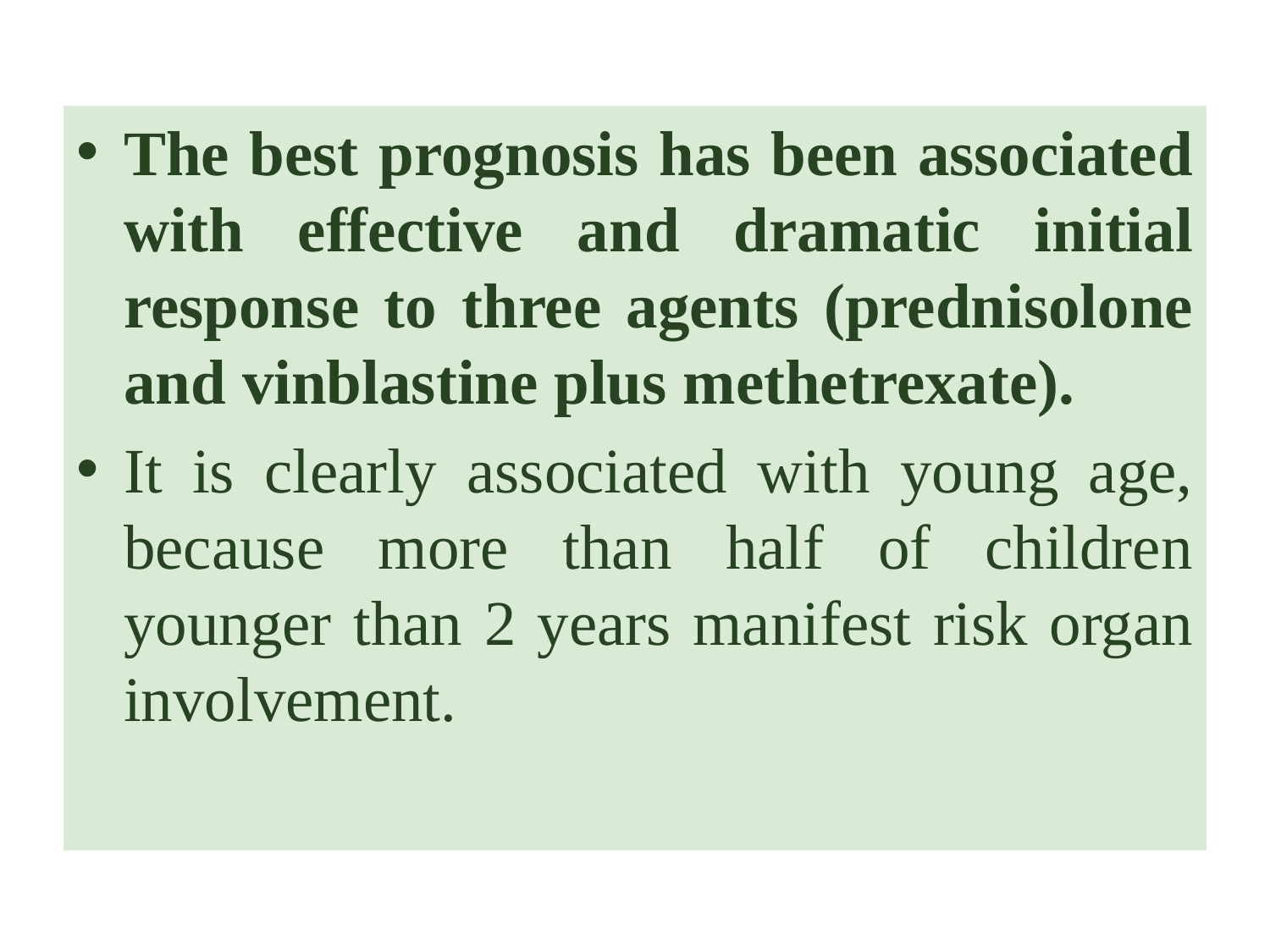

#
The best prognosis has been associated with effective and dramatic initial response to three agents (prednisolone and vinblastine plus methetrexate).
It is clearly associated with young age, because more than half of children younger than 2 years manifest risk organ involvement.